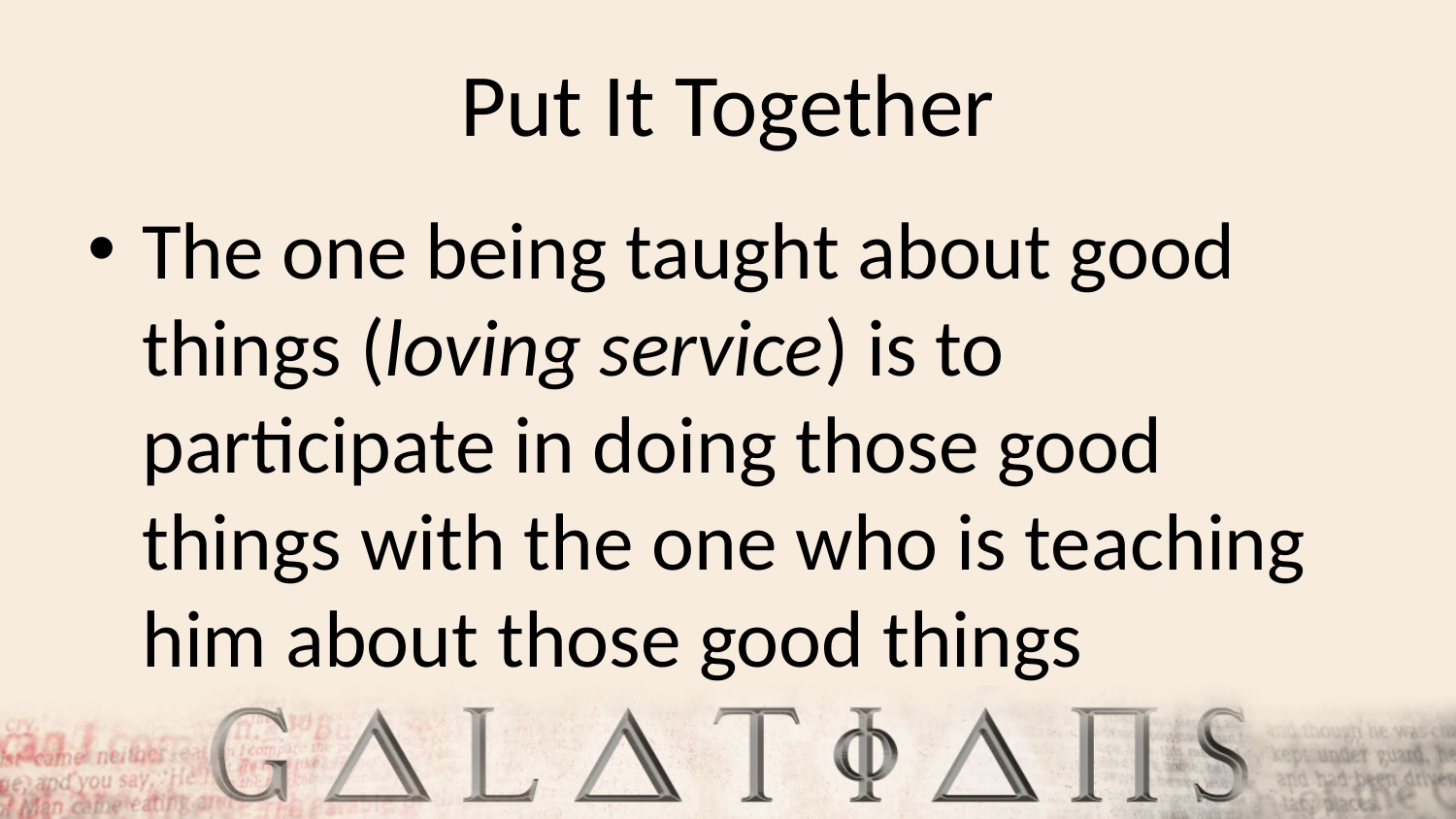

# Put It Together
The one being taught about good things (loving service) is to participate in doing those good things with the one who is teaching him about those good things